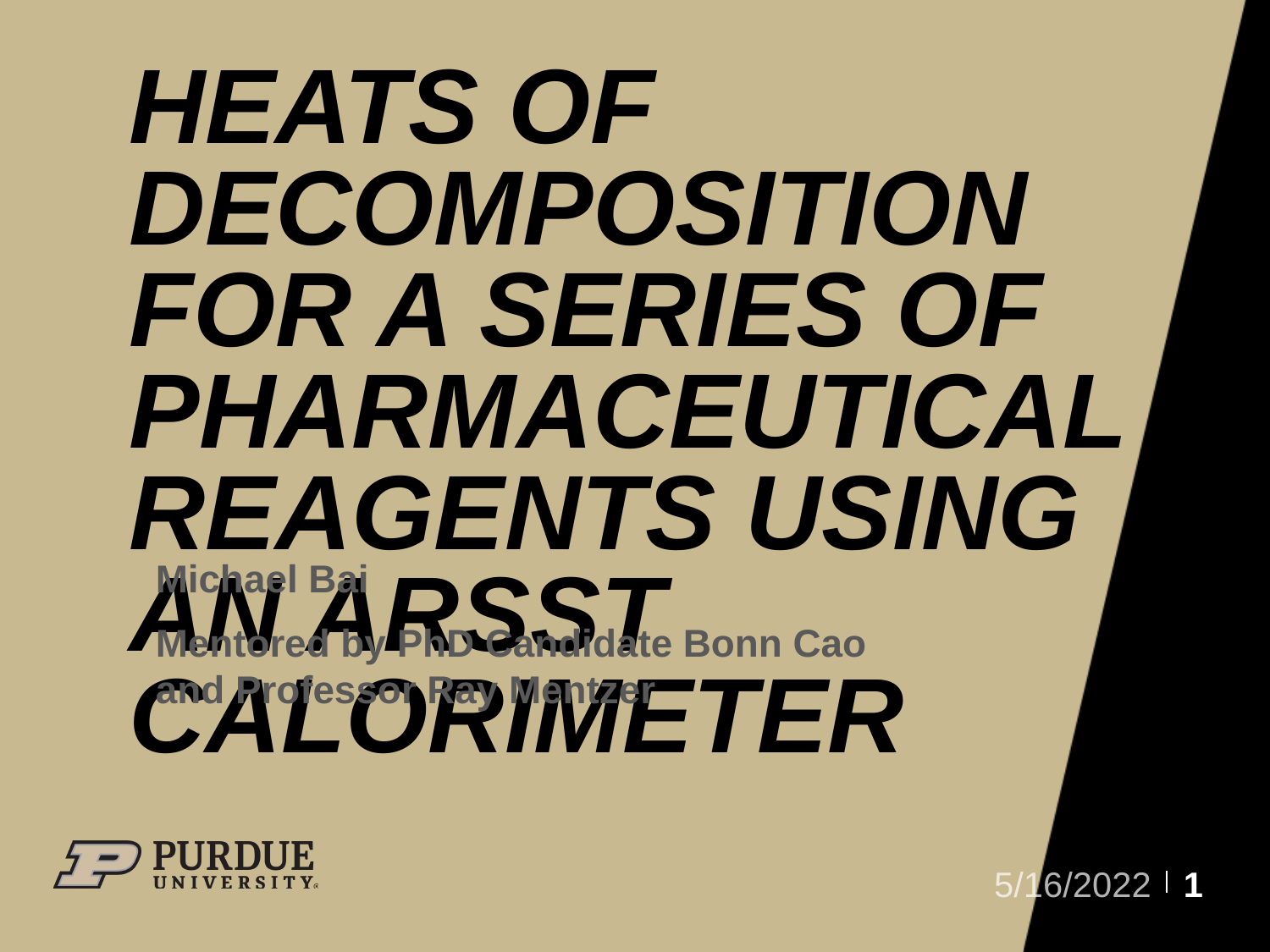

# Heats of Decomposition for a series of pharmaceutical reagents using an arsst calorimeter
Michael Bai
Mentored by PhD Candidate Bonn Cao and Professor Ray Mentzer
1
5/16/2022